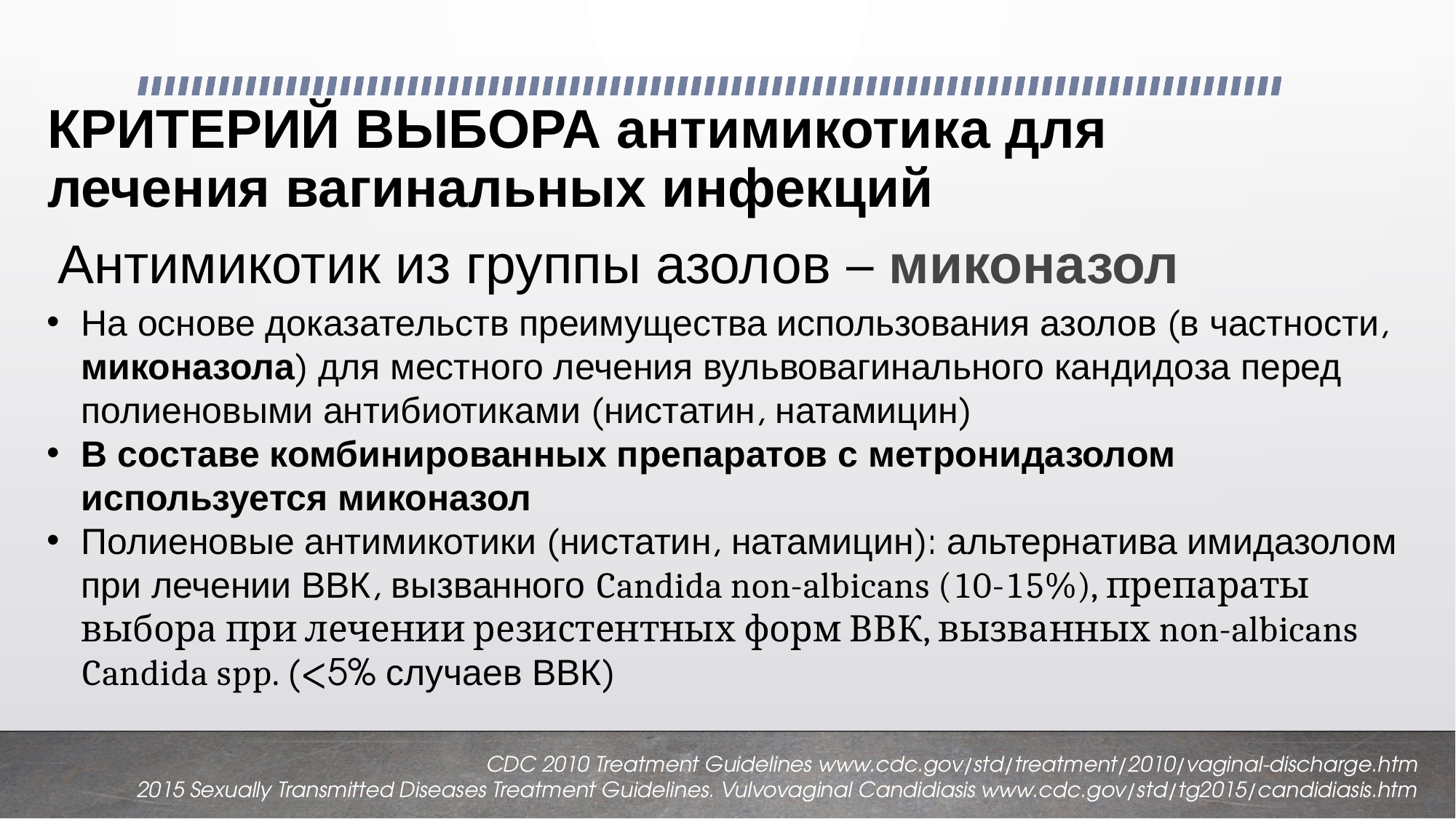

# КРИТЕРИЙ ВЫБОРА антимикотика для лечения вагинальных инфекций
Антимикотик из группы азолов – миконазол

На основе доказательств преимущества использования азолов (в частности, миконазола) для местного лечения вульвовагинального кандидоза перед полиеновыми антибиотиками (нистатин, натамицин)
В составе комбинированных препаратов с метронидазолом используется миконазол
Полиеновые антимикотики (нистатин, натамицин): альтернатива имидазолом при лечении ВВК, вызванного Candida non-albicans (10-15%), препараты выбора при лечении резистентных форм ВВК, вызванных non-albicans Candida spp. (<5% случаев ВВК)
CDC 2010 Treatment Guidelines www.cdc.gov/std/treatment/2010/vaginal-discharge.htm
2015 Sexually Transmitted Diseases Treatment Guidelines. Vulvovaginal Candidiasis www.cdc.gov/std/tg2015/candidiasis.htm